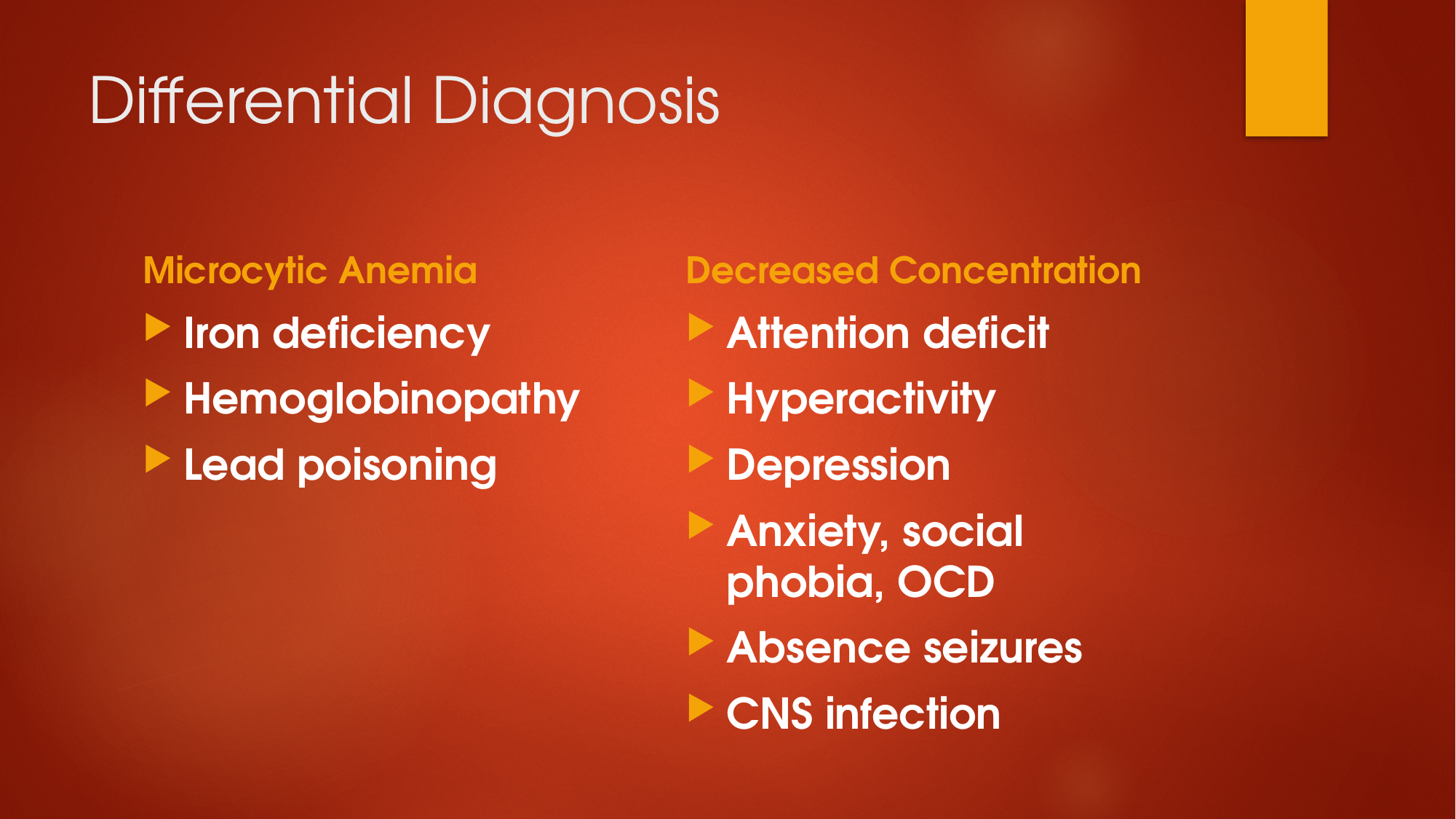

# Differential Diagnosis
Microcytic Anemia
Decreased Concentration
Iron deficiency
Hemoglobinopathy
Lead poisoning
Attention deficit
Hyperactivity
Depression
Anxiety, social phobia, OCD
Absence seizures
CNS infection